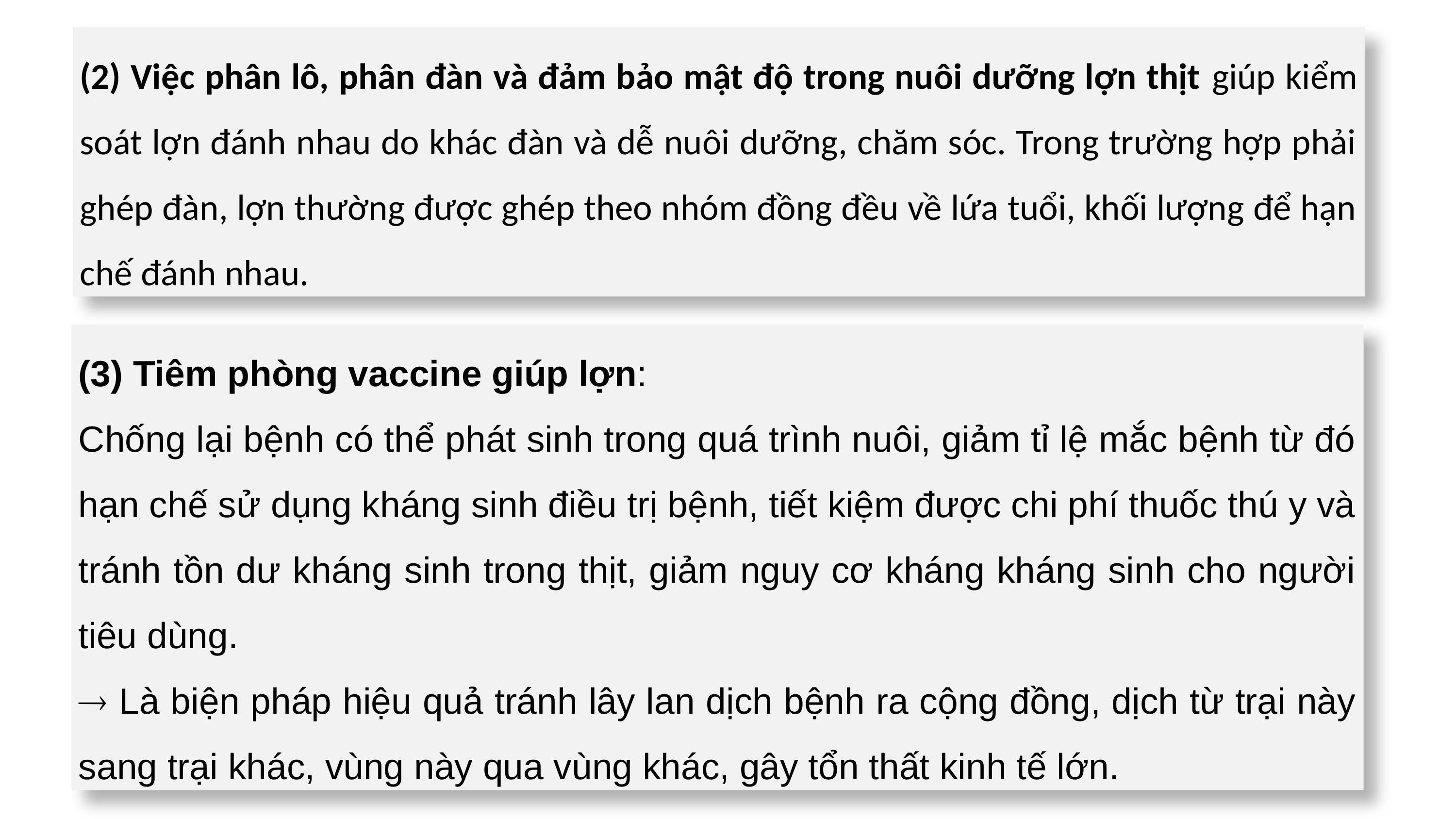

(2) Việc phân lô, phân đàn và đảm bảo mật độ trong nuôi dưỡng lợn thịt giúp kiểm soát lợn đánh nhau do khác đàn và dễ nuôi dưỡng, chăm sóc. Trong trường hợp phải ghép đàn, lợn thường được ghép theo nhóm đồng đều về lứa tuổi, khối lượng để hạn chế đánh nhau.
(3) Tiêm phòng vaccine giúp lợn:
Chống lại bệnh có thể phát sinh trong quá trình nuôi, giảm tỉ lệ mắc bệnh từ đó hạn chế sử dụng kháng sinh điều trị bệnh, tiết kiệm được chi phí thuốc thú y và tránh tồn dư kháng sinh trong thịt, giảm nguy cơ kháng kháng sinh cho người tiêu dùng.
→ Là biện pháp hiệu quả tránh lây lan dịch bệnh ra cộng đồng, dịch từ trại này sang trại khác, vùng này qua vùng khác, gây tổn thất kinh tế lớn.